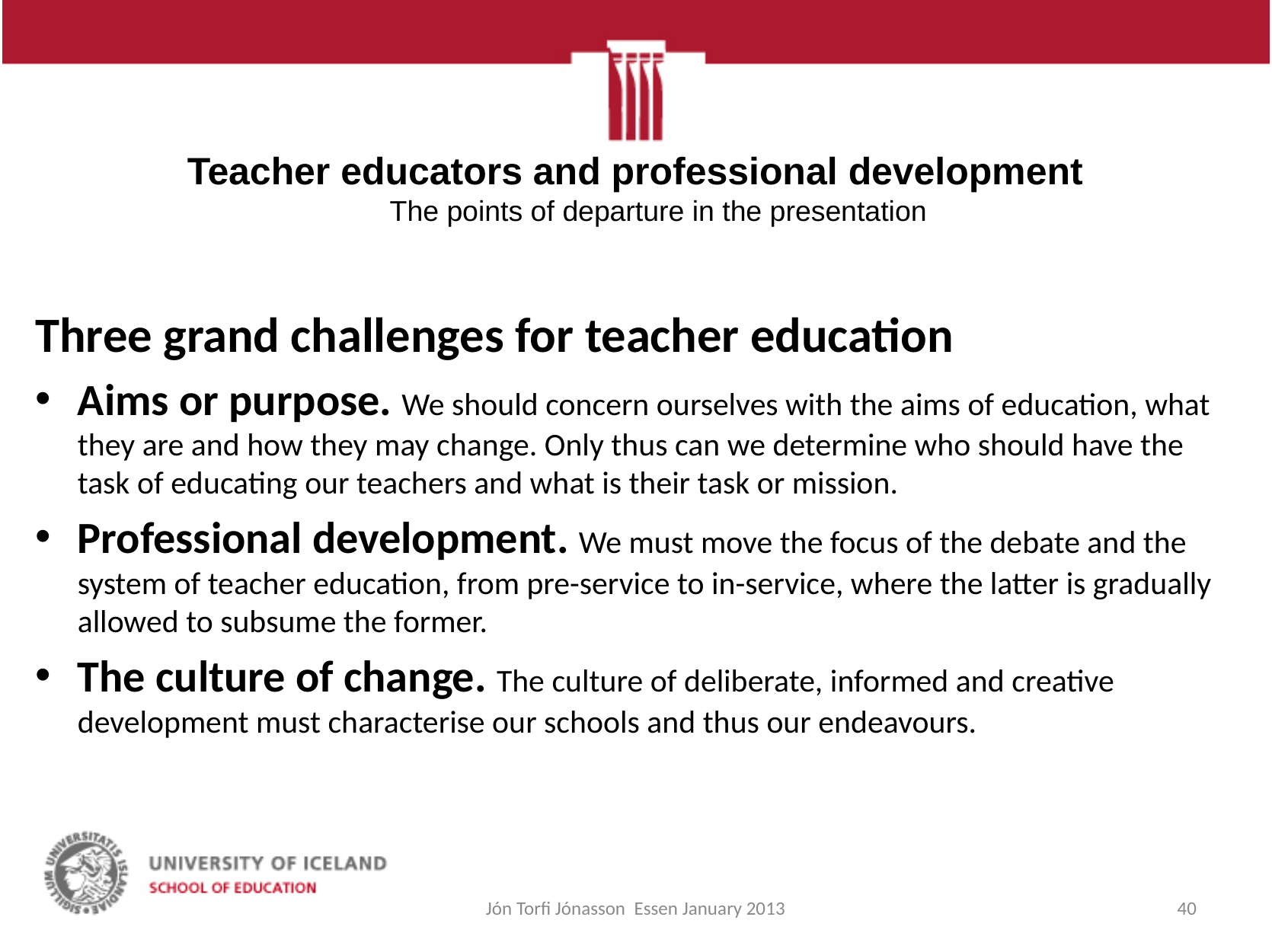

# Teacher educators and professional development The points of departure in the presentation

Three grand challenges for teacher education
Aims or purpose. We should concern ourselves with the aims of education, what they are and how they may change. Only thus can we determine who should have the task of educating our teachers and what is their task or mission.
Professional development. We must move the focus of the debate and the system of teacher education, from pre-service to in-service, where the latter is gradually allowed to subsume the former.
The culture of change. The culture of deliberate, informed and creative development must characterise our schools and thus our endeavours.
Jón Torfi Jónasson  Essen January 2013
40